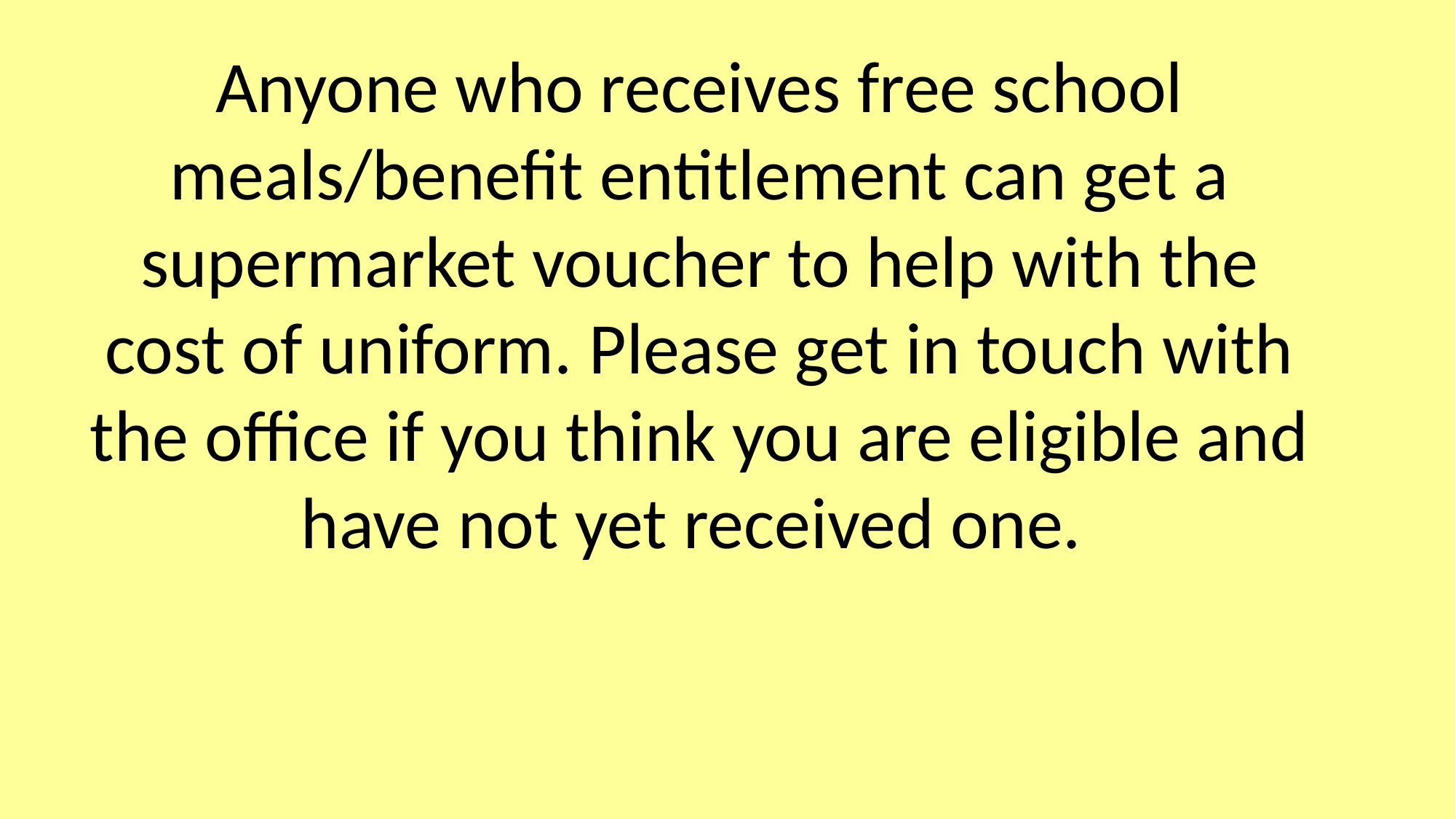

Anyone who receives free school meals/benefit entitlement can get a supermarket voucher to help with the cost of uniform. Please get in touch with the office if you think you are eligible and have not yet received one.